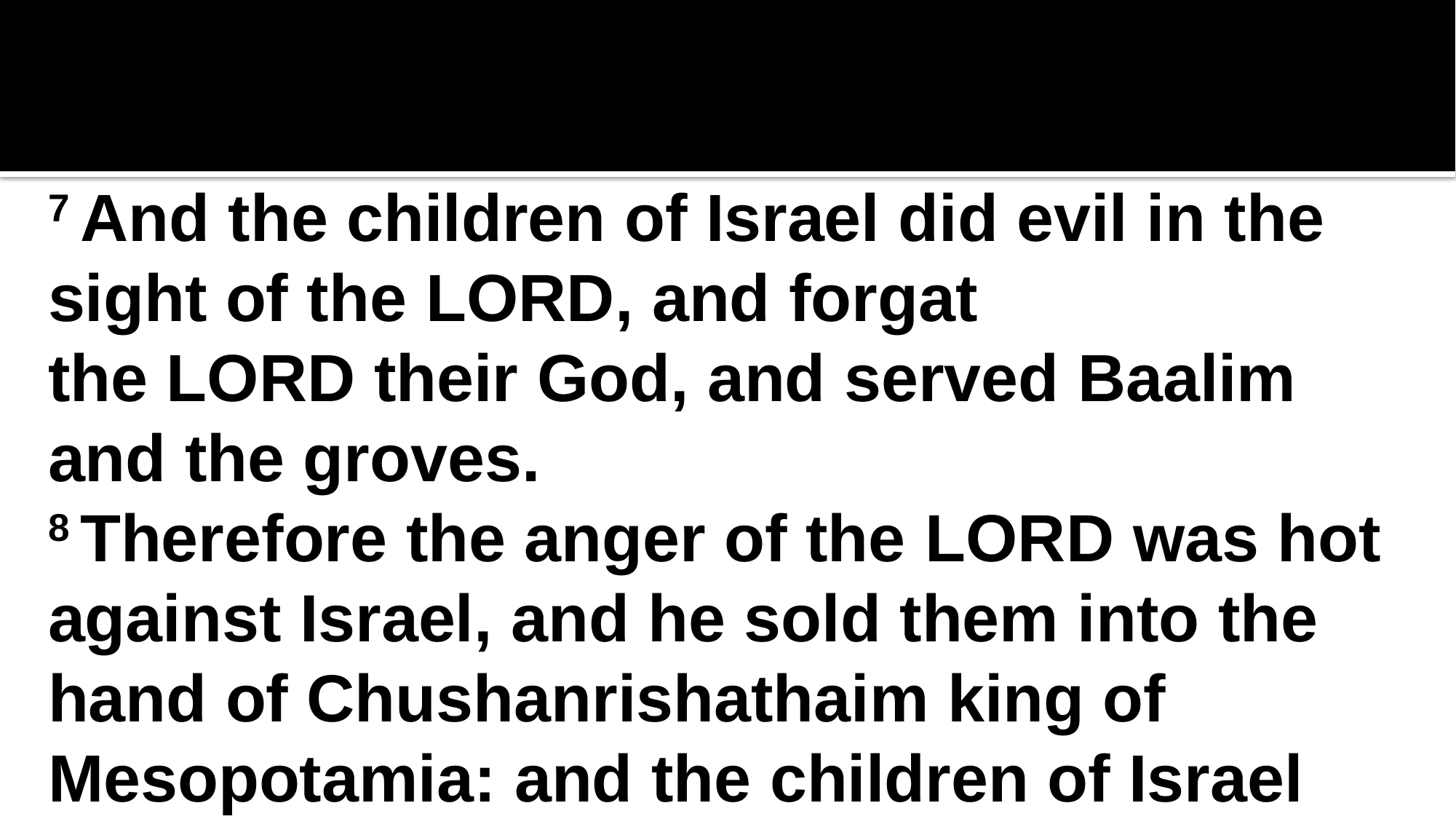

7 And the children of Israel did evil in the sight of the Lord, and forgat the Lord their God, and served Baalim and the groves.
8 Therefore the anger of the Lord was hot against Israel, and he sold them into the hand of Chushanrishathaim king of Mesopotamia: and the children of Israel served Chushanrishathaim eight years.